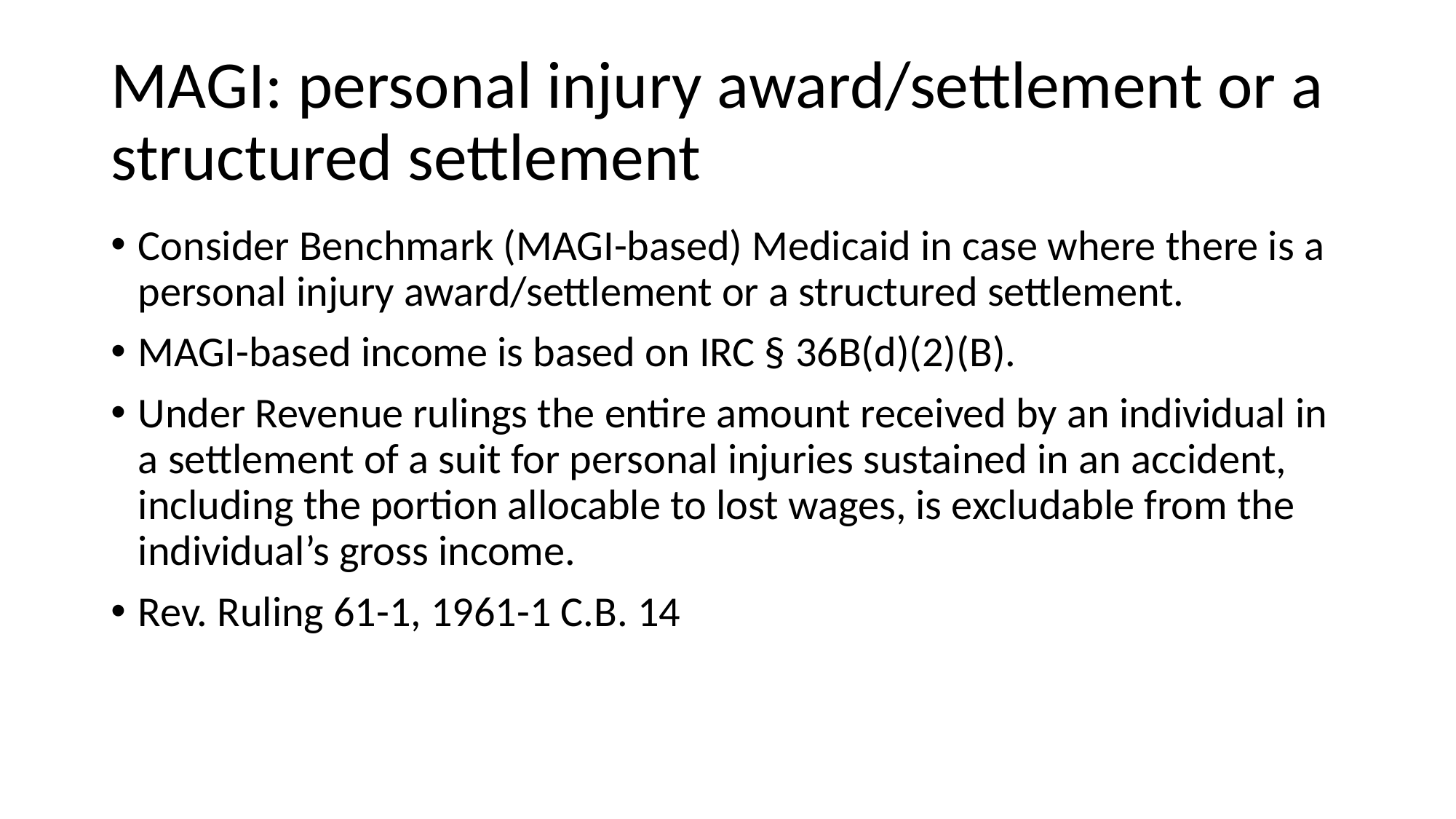

# MAGI: personal injury award/settlement or a structured settlement
Consider Benchmark (MAGI-based) Medicaid in case where there is a personal injury award/settlement or a structured settlement.
MAGI-based income is based on IRC § 36B(d)(2)(B).
Under Revenue rulings the entire amount received by an individual in a settlement of a suit for personal injuries sustained in an accident, including the portion allocable to lost wages, is excludable from the individual’s gross income.
Rev. Ruling 61-1, 1961-1 C.B. 14